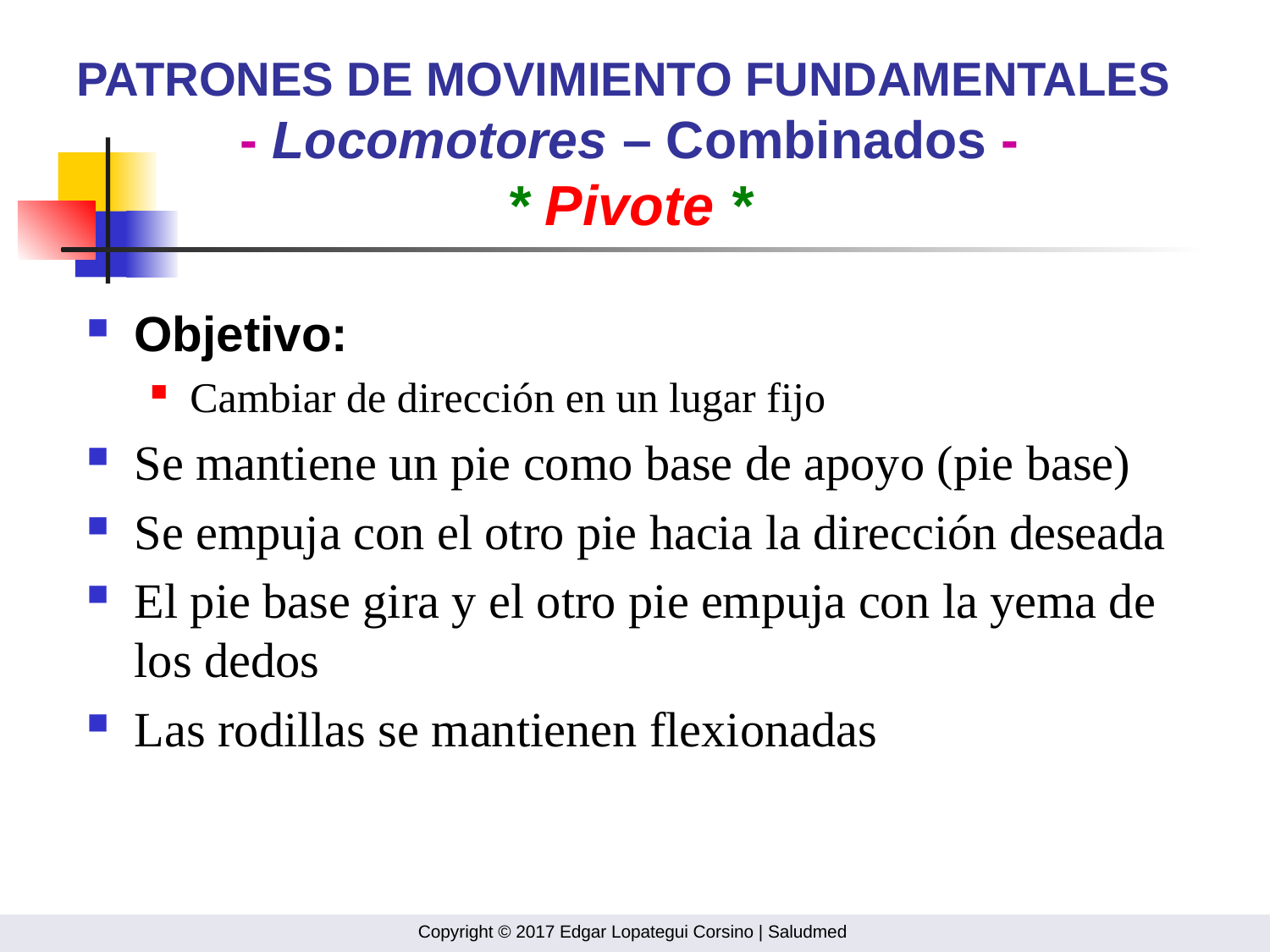

# PATRONES DE MOVIMIENTO FUNDAMENTALES  - Locomotores – Combinados - * Pivote *
Objetivo:
Cambiar de dirección en un lugar fijo
Se mantiene un pie como base de apoyo (pie base)
Se empuja con el otro pie hacia la dirección deseada
El pie base gira y el otro pie empuja con la yema de los dedos
Las rodillas se mantienen flexionadas